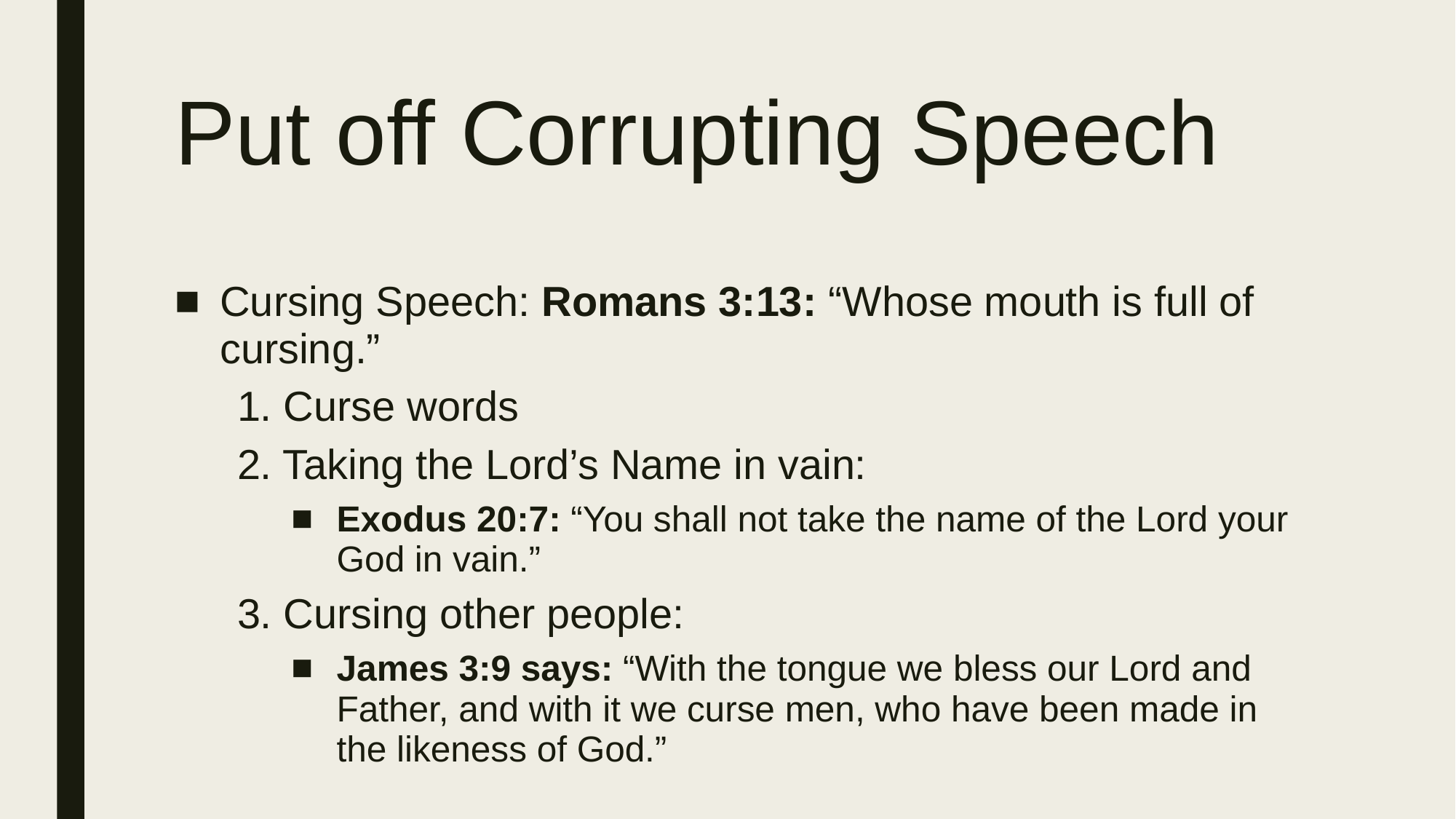

# Put off Corrupting Speech
Cursing Speech: Romans 3:13: “Whose mouth is full of cursing.”
1. Curse words
2. Taking the Lord’s Name in vain:
Exodus 20:7: “You shall not take the name of the Lord your God in vain.”
3. Cursing other people:
James 3:9 says: “With the tongue we bless our Lord and Father, and with it we curse men, who have been made in the likeness of God.”